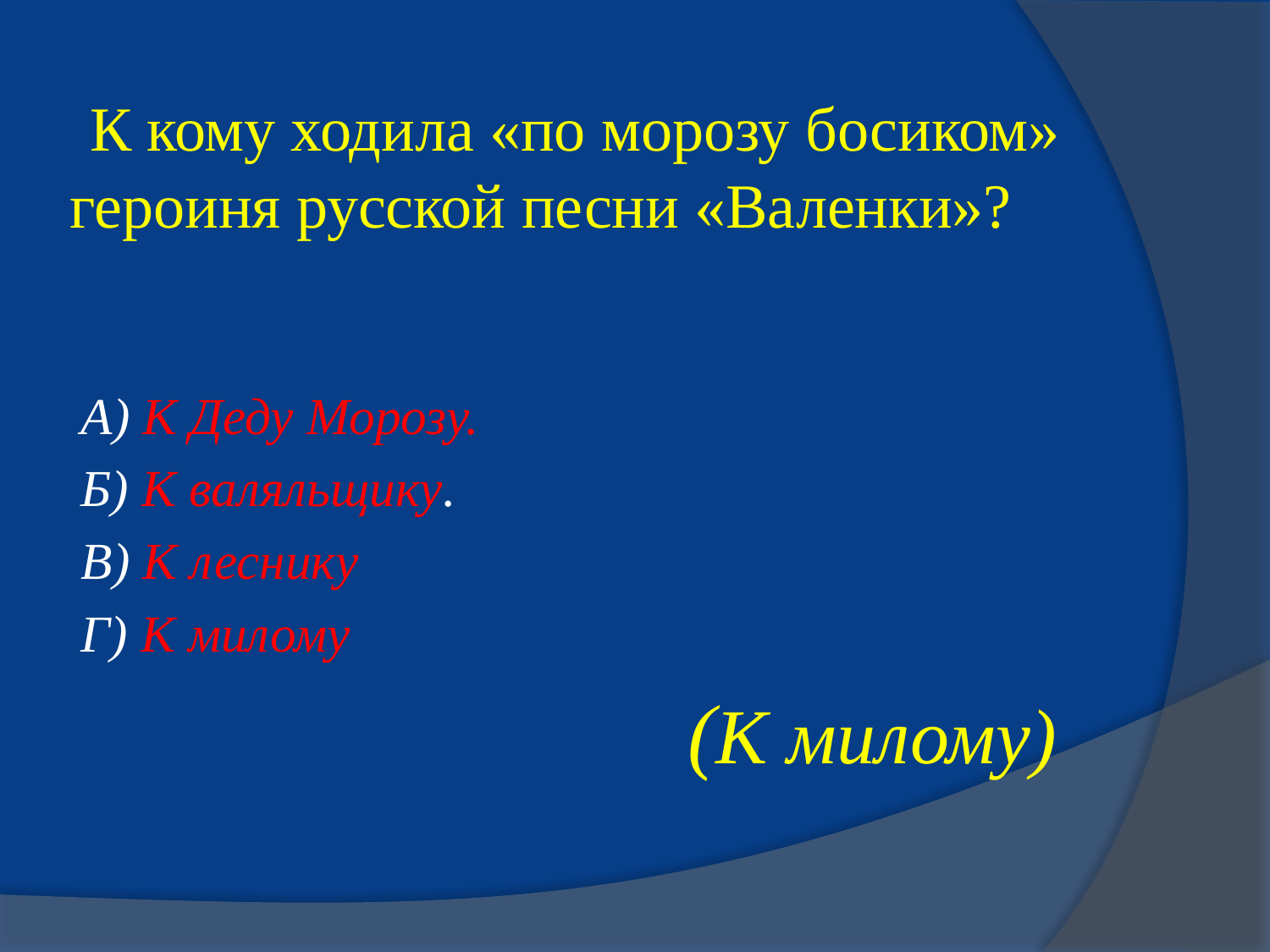

# К кому ходила «по морозу босиком» героиня русской песни «Валенки»?
А) К Деду Морозу.
Б) К валяльщику.
В) К леснику
Г) К милому
                                               (К милому)